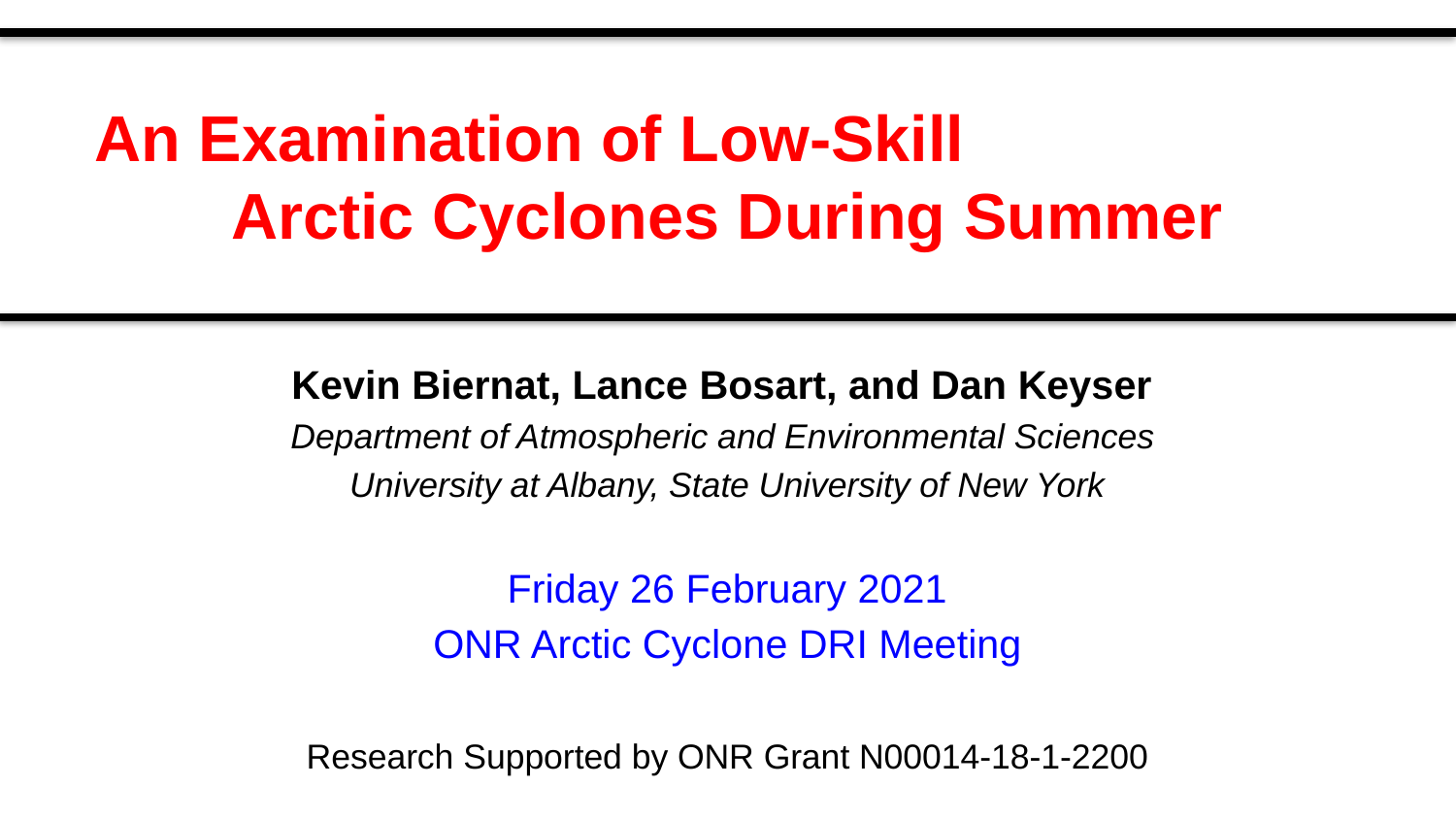

# An Examination of Low-Skill                       Arctic Cyclones During Summer
Kevin Biernat, Lance Bosart, and Dan Keyser
Department of Atmospheric and Environmental Sciences
University at Albany, State University of New York

Friday 26 February 2021
ONR Arctic Cyclone DRI Meeting

Research Supported by ONR Grant N00014-18-1-2200